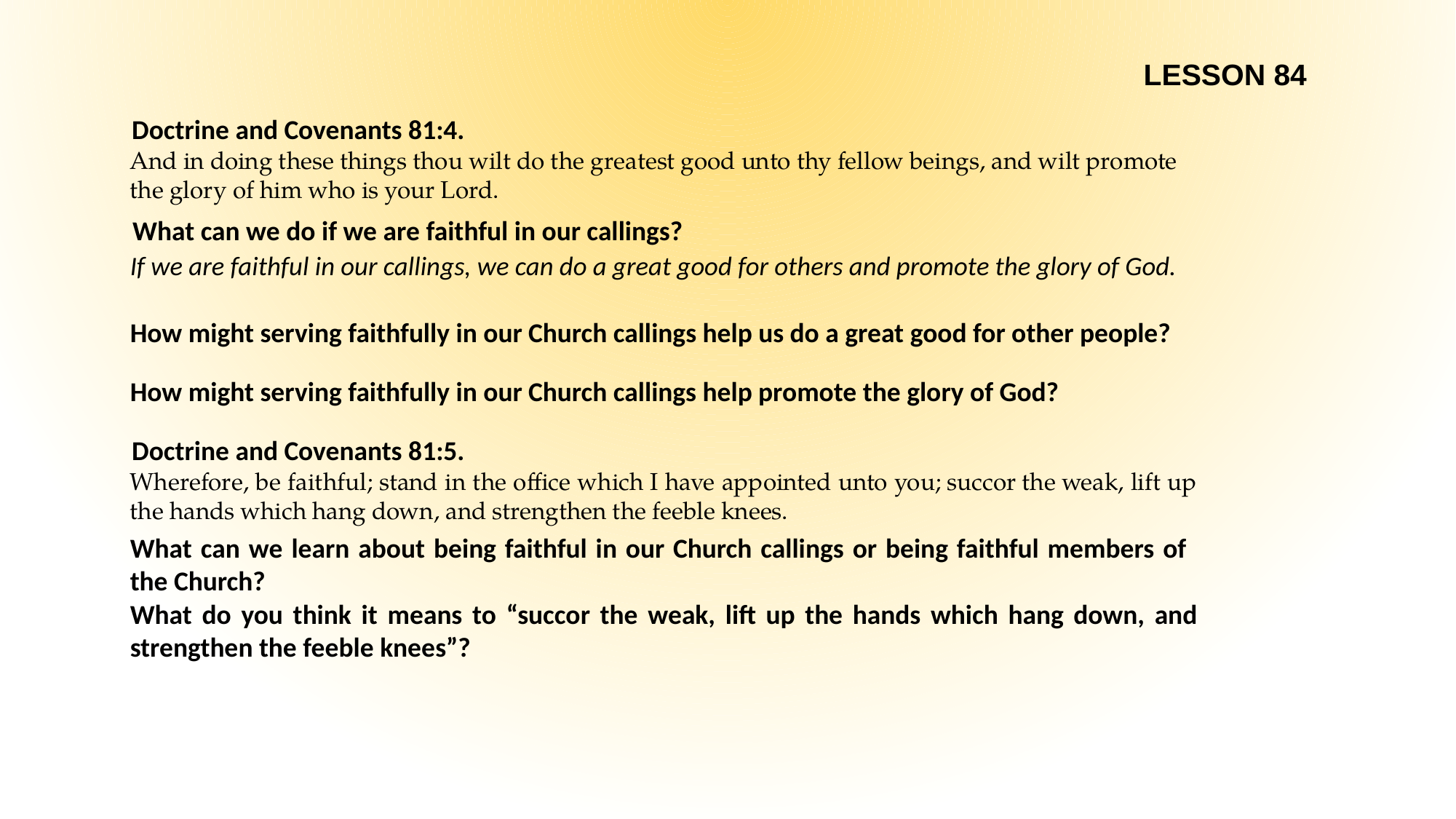

LESSON 84
Doctrine and Covenants 81:4.
And in doing these things thou wilt do the greatest good unto thy fellow beings, and wilt promote the glory of him who is your Lord.
What can we do if we are faithful in our callings?
If we are faithful in our callings, we can do a great good for others and promote the glory of God.
How might serving faithfully in our Church callings help us do a great good for other people?
How might serving faithfully in our Church callings help promote the glory of God?
Doctrine and Covenants 81:5.
Wherefore, be faithful; stand in the office which I have appointed unto you; succor the weak, lift up the hands which hang down, and strengthen the feeble knees.
What can we learn about being faithful in our Church callings or being faithful members of the Church?
What do you think it means to “succor the weak, lift up the hands which hang down, and strengthen the feeble knees”?